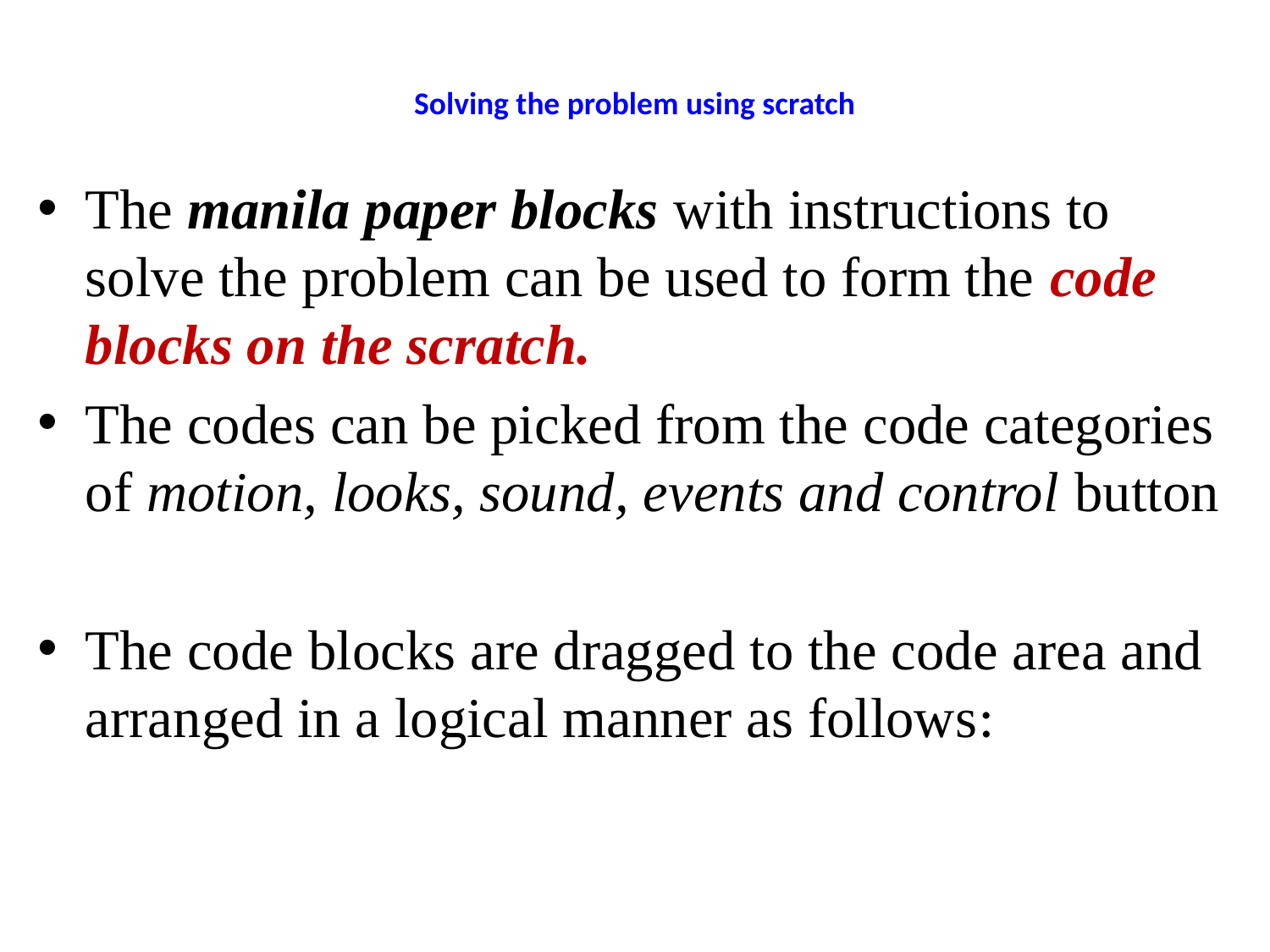

# Solving the problem using scratch
The manila paper blocks with instructions to solve the problem can be used to form the code blocks on the scratch.
The codes can be picked from the code categories of motion, looks, sound, events and control button

The code blocks are dragged to the code area and arranged in a logical manner as follows: